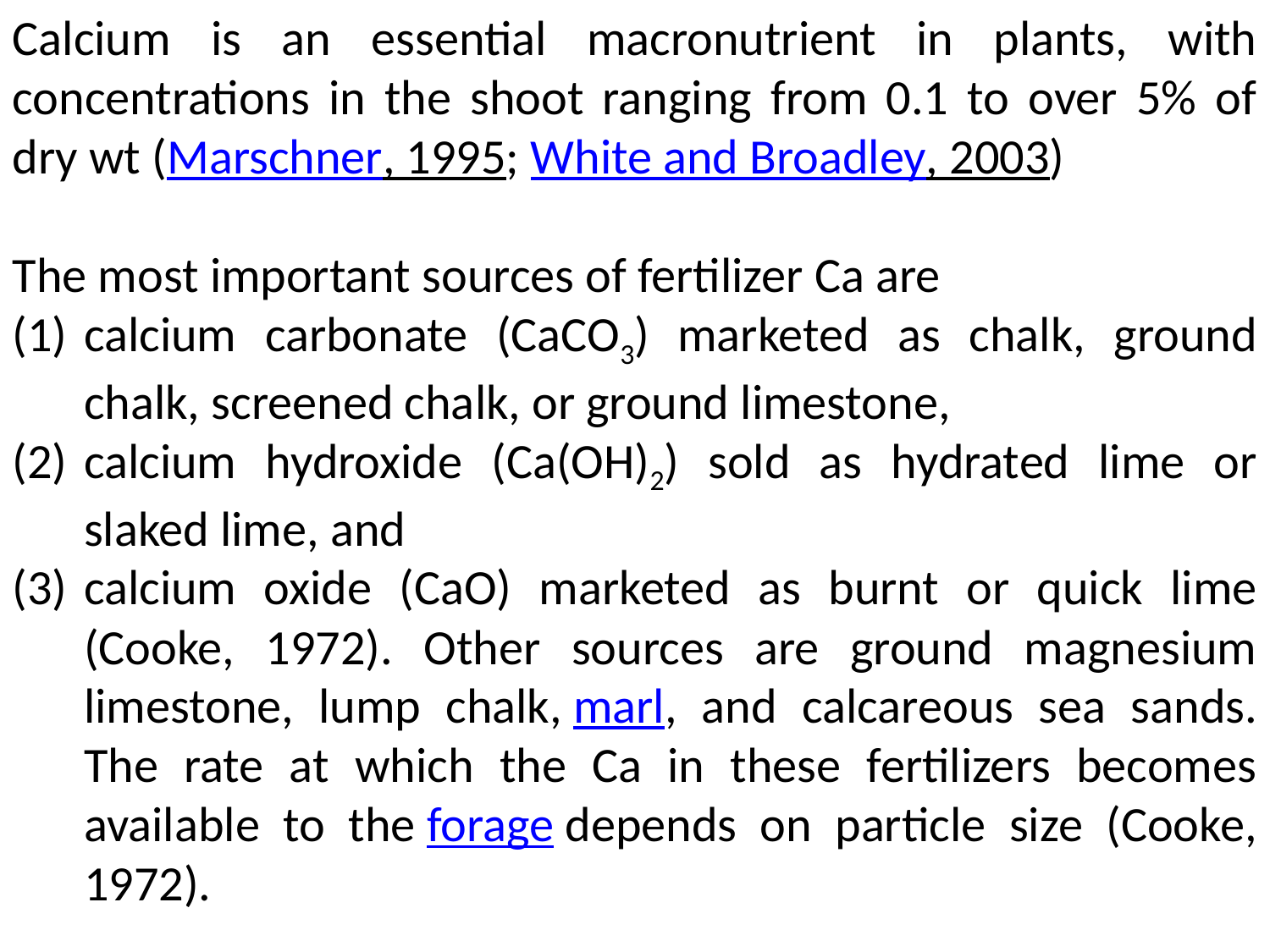

Calcium is an essential macronutrient in plants, with concentrations in the shoot ranging from 0.1 to over 5% of dry wt (Marschner, 1995; White and Broadley, 2003)

The most important sources of fertilizer Ca are
calcium carbonate (CaCO3) marketed as chalk, ground chalk, screened chalk, or ground limestone,
calcium hydroxide (Ca(OH)2) sold as hydrated lime or slaked lime, and
calcium oxide (CaO) marketed as burnt or quick lime (Cooke, 1972). Other sources are ground magnesium limestone, lump chalk, marl, and calcareous sea sands. The rate at which the Ca in these fertilizers becomes available to the forage depends on particle size (Cooke, 1972).